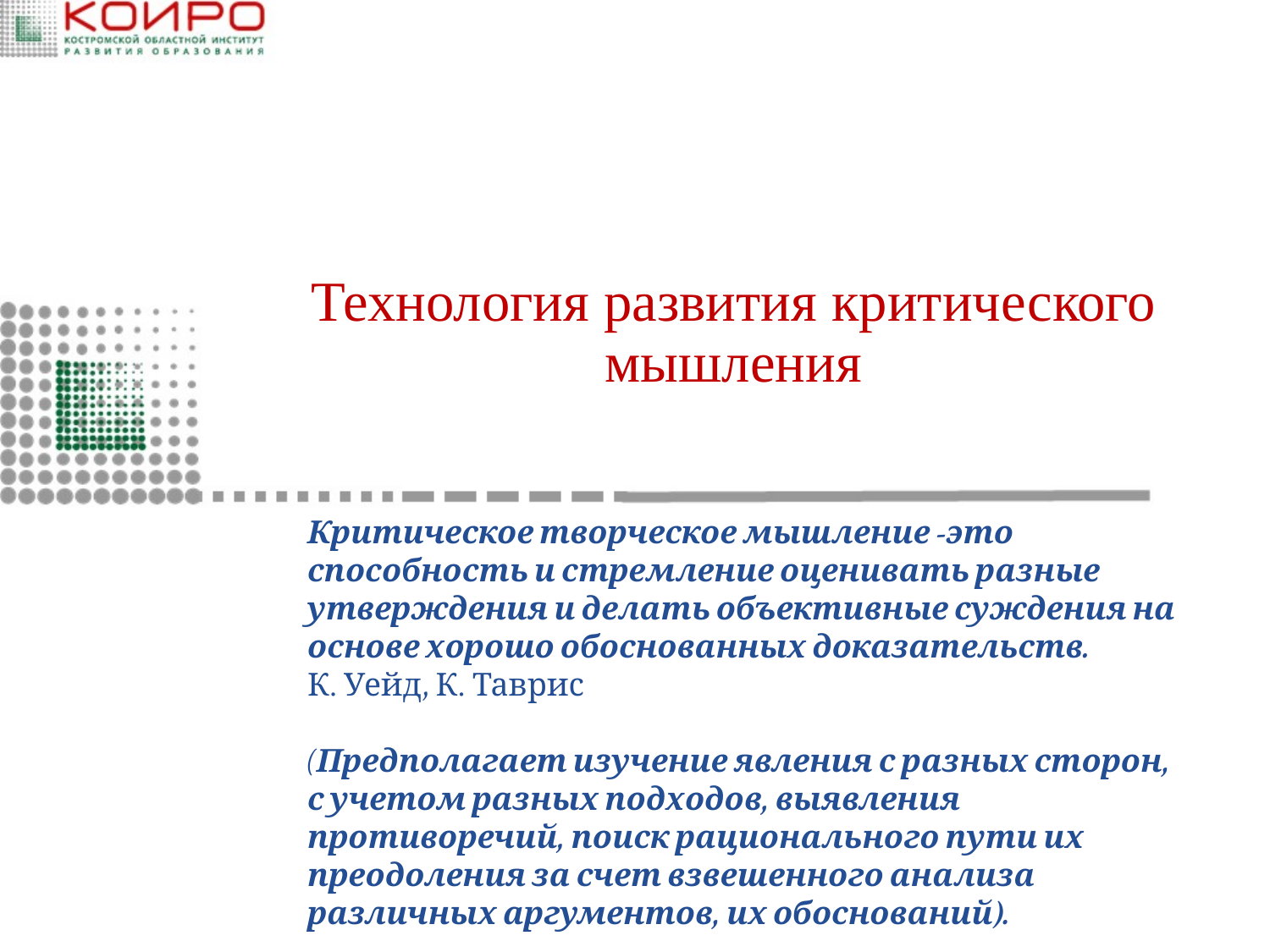

# Технология развития критического мышления
Критическое творческое мышление -это способность и стремление оценивать разные утверждения и делать объективные суждения на основе хорошо обоснованных доказательств.
К. Уейд, К. Таврис

(Предполагает изучение явления с разных сторон, с учетом разных подходов, выявления противоречий, поиск рационального пути их преодоления за счет взвешенного анализа различных аргументов, их обоснований).